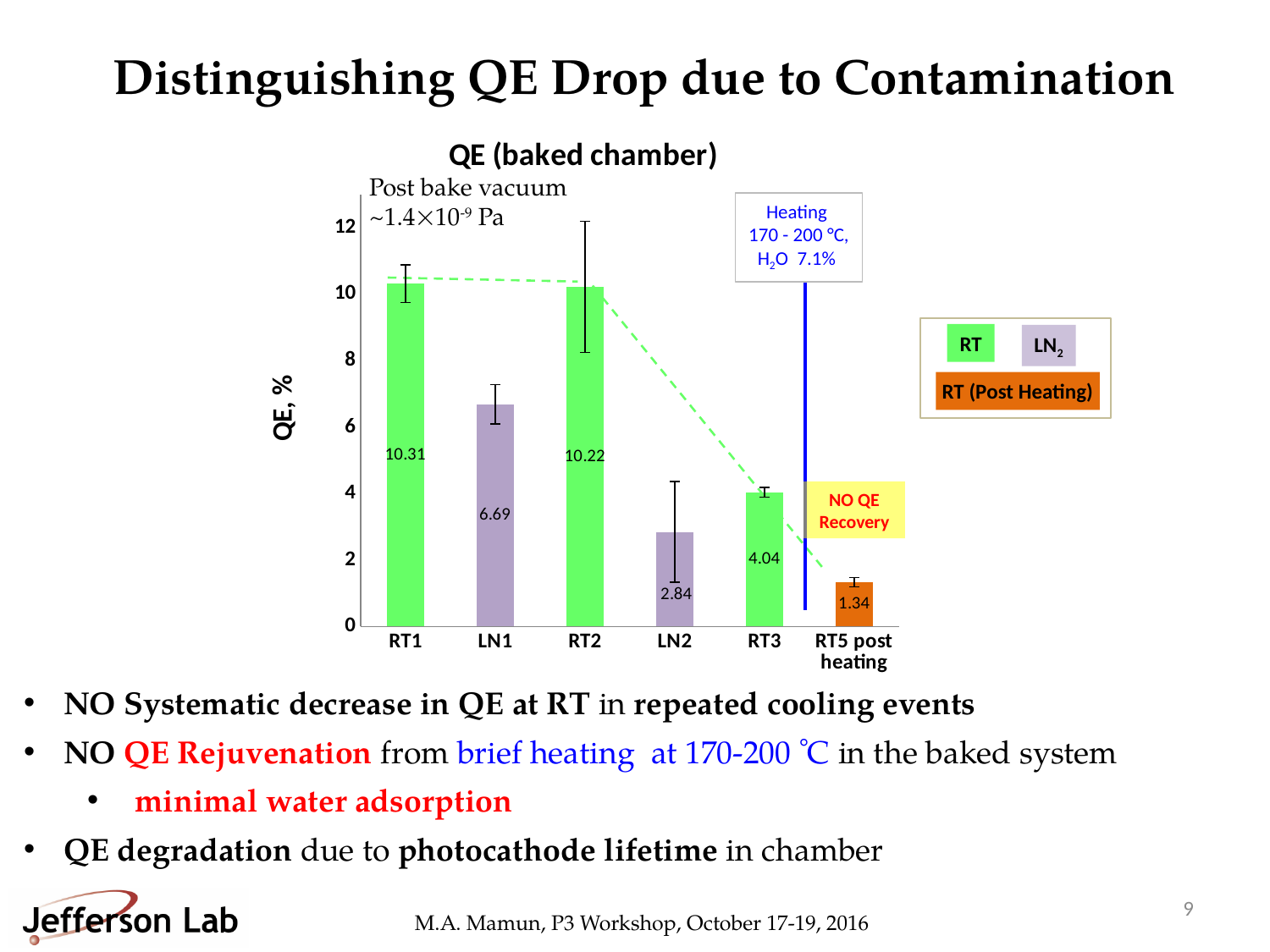

# Distinguishing QE Drop due to Contamination

### Chart: QE (baked chamber)

| Category | QE (Baked) |
|---|---|
| RT1 | 10.314415672720038 |
| LN1 | 6.685651198621073 |
| RT2 | 10.22266519494551 |
| LN2 | 2.843800910675103 |
| RT3 | 4.03879710785807 |
| RT5 post heating | 1.3378964084152767 |
Heating
170 - 200 °C,
H2O  7.1%

RT
LN2
RT (Post Heating)
NO QE Recovery
Post bake vacuum ~1.4×10-9 Pa
NO Systematic decrease in QE at RT in repeated cooling events
NO QE Rejuvenation from brief heating  at 170-200 °C in the baked system
 minimal water adsorption
QE degradation due to photocathode lifetime in chamber
9